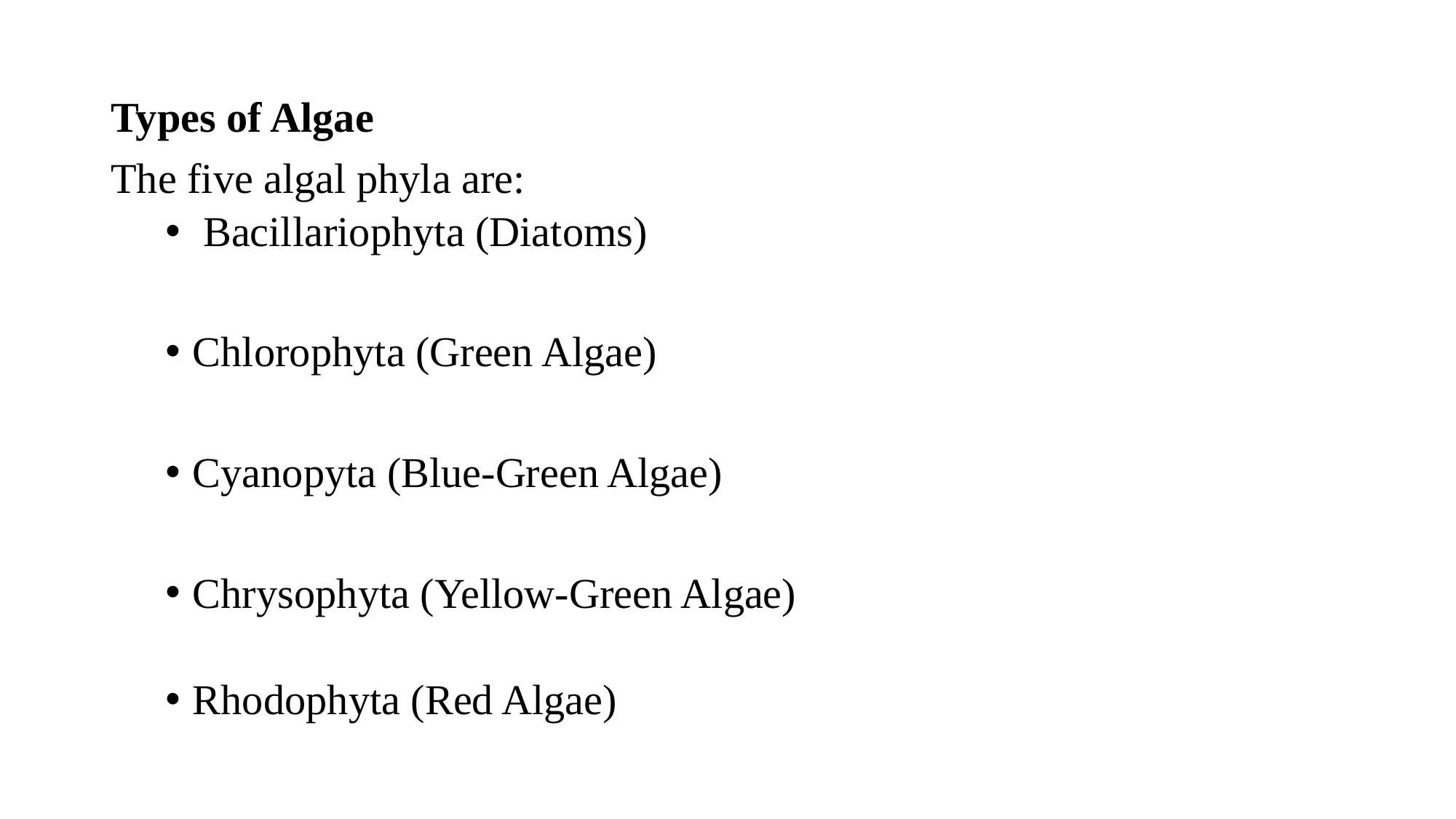

Types of Algae
The five algal phyla are:
 Bacillariophyta (Diatoms)

Chlorophyta (Green Algae)

Cyanopyta (Blue-Green Algae)

Chrysophyta (Yellow-Green Algae)

Rhodophyta (Red Algae)